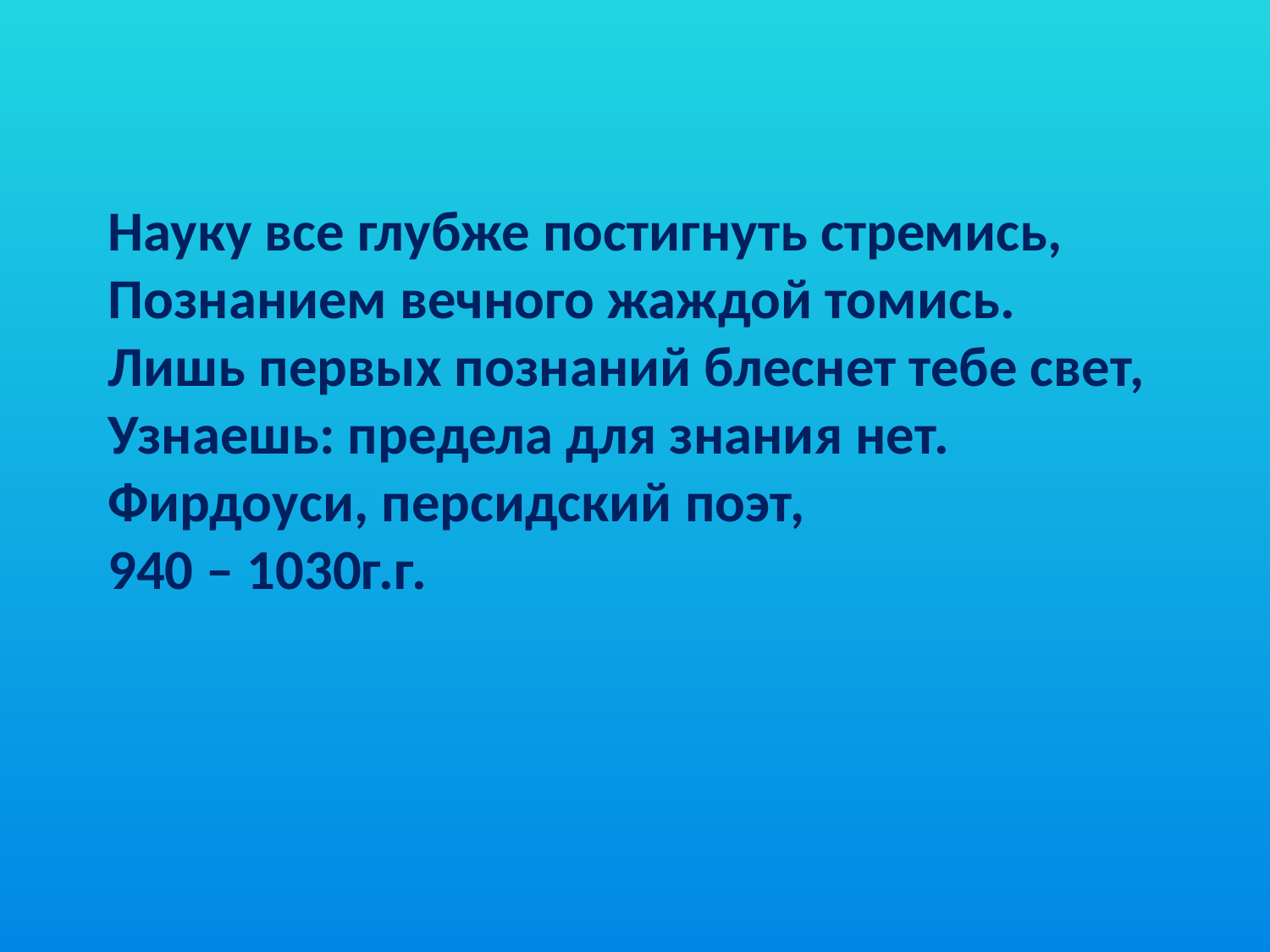

# Науку все глубже постигнуть стремись, Познанием вечного жаждой томись. Лишь первых познаний блеснет тебе свет, Узнаешь: предела для знания нет. Фирдоуси, персидский поэт, 940 – 1030г.г.